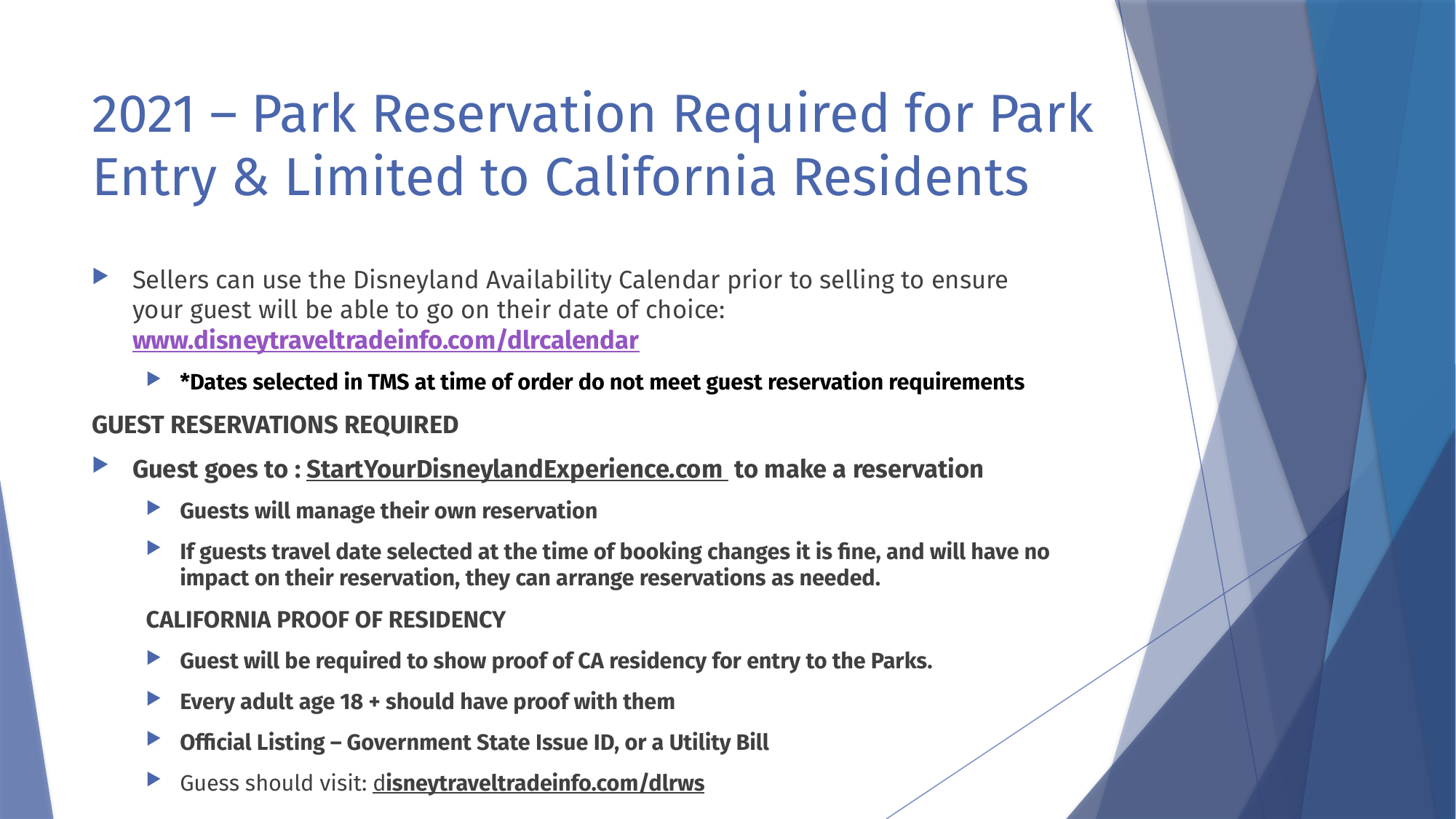

# 2021 – Park Reservation Required for Park Entry & Limited to California Residents
Sellers can use the Disneyland Availability Calendar prior to selling to ensure your guest will be able to go on their date of choice:  www.disneytraveltradeinfo.com/dlrcalendar
*Dates selected in TMS at time of order do not meet guest reservation requirements
GUEST RESERVATIONS REQUIRED
Guest goes to : StartYourDisneylandExperience.com  to make a reservation
Guests will manage their own reservation
If guests travel date selected at the time of booking changes it is fine, and will have no impact on their reservation, they can arrange reservations as needed.
CALIFORNIA PROOF OF RESIDENCY
Guest will be required to show proof of CA residency for entry to the Parks.
Every adult age 18 + should have proof with them
Official Listing – Government State Issue ID, or a Utility Bill
Guess should visit: disneytraveltradeinfo.com/dlrws